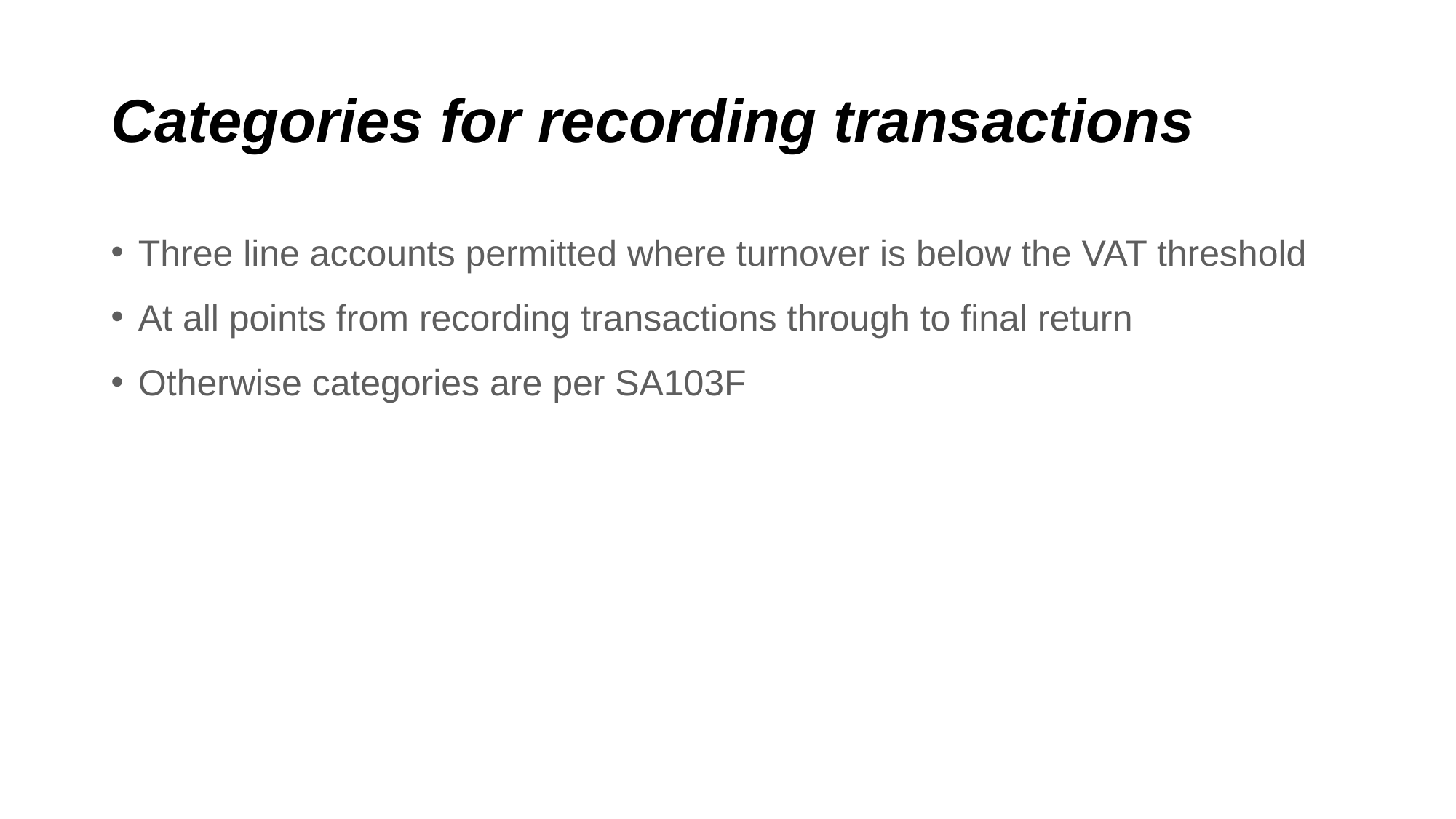

# Categories for recording transactions
Three line accounts permitted where turnover is below the VAT threshold
At all points from recording transactions through to final return
Otherwise categories are per SA103F